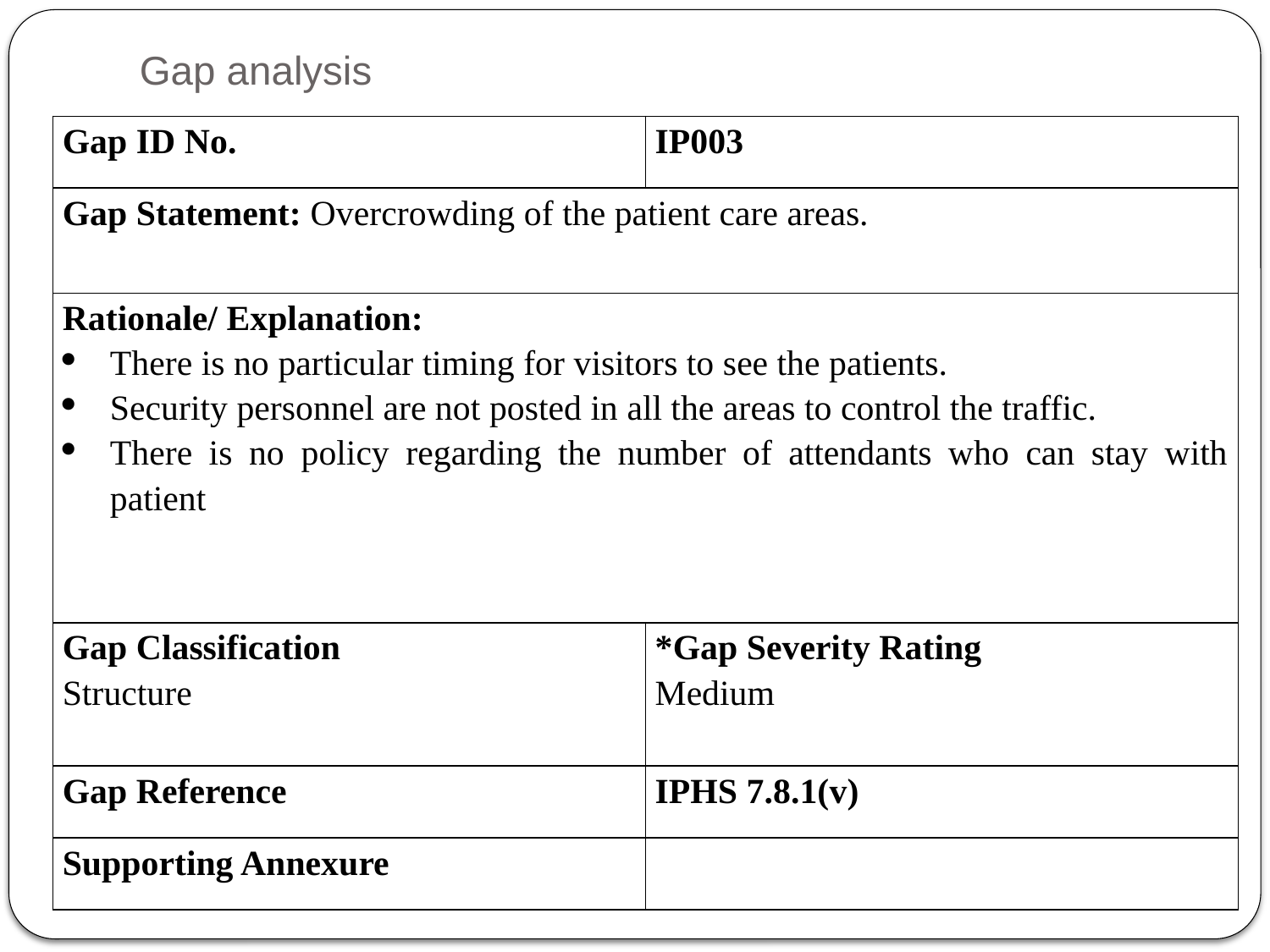

# Gap analysis
| Gap ID No. | IP003 |
| --- | --- |
| Gap Statement: Overcrowding of the patient care areas. |  |
| Rationale/ Explanation: There is no particular timing for visitors to see the patients. Security personnel are not posted in all the areas to control the traffic. There is no policy regarding the number of attendants who can stay with patient |  |
| Gap Classification Structure | \*Gap Severity Rating Medium |
| Gap Reference | IPHS 7.8.1(v) |
| Supporting Annexure |  |